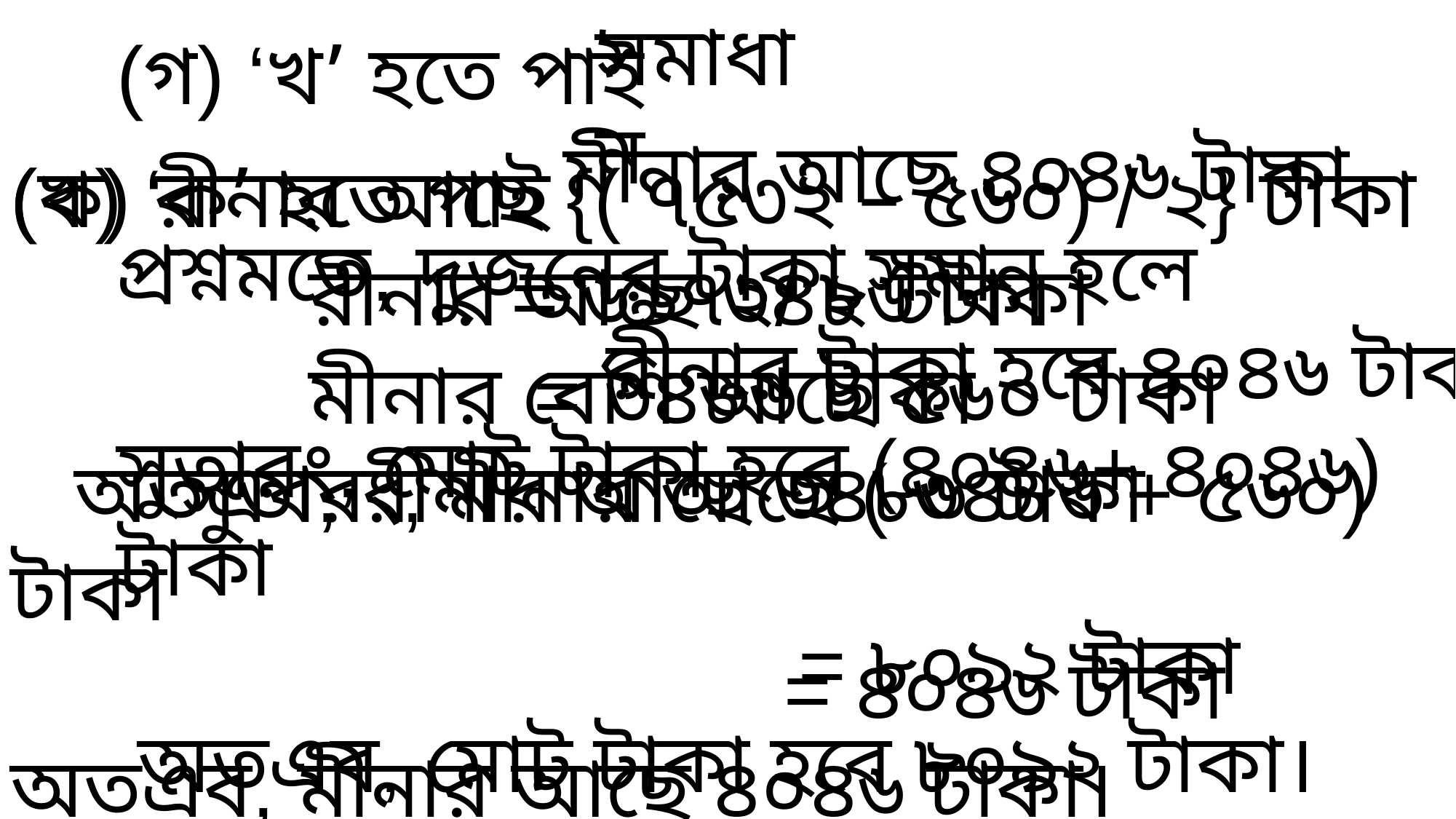

সমাধান
(গ) ‘খ’ হতে পাই
                     মীনার আছে ৪০৪৬ টাকা
প্রশ্নমতে, দুজনের টাকা সমান হলে
                       রীনার টাকা হবে ৪০৪৬ টাকা
সুতারং, মোট টাকা হবে (৪০৪৬+ ৪০৪৬) টাকা
                              = ৮০৯২ টাকা
 অতএব, মোট টাকা হবে ৮০৯২ টাকা।

(ক) রীনার আছে {( ৭৫৩২ – ৫৬০) / ২} টাকা
                      = ৬৯৭২/ ২ টাকা
                       = ৩৪৮৬ টাকা
   অতএব, রীনার আছে ৩৪৮৬ টাকা
(খ) ‘ক’ হতে পাই
              রীনার আছে ৩৪৮৬ টাকা
              মীনার বেশি আছে ৫৬০ টাকা
        সুতারং, মীনার আছে ( ৩৪৮৬ + ৫৬০) টাকা
                                  = ৪০৪৬ টাকা
অতএব, মীনার আছে ৪০৪৬ টাকা।